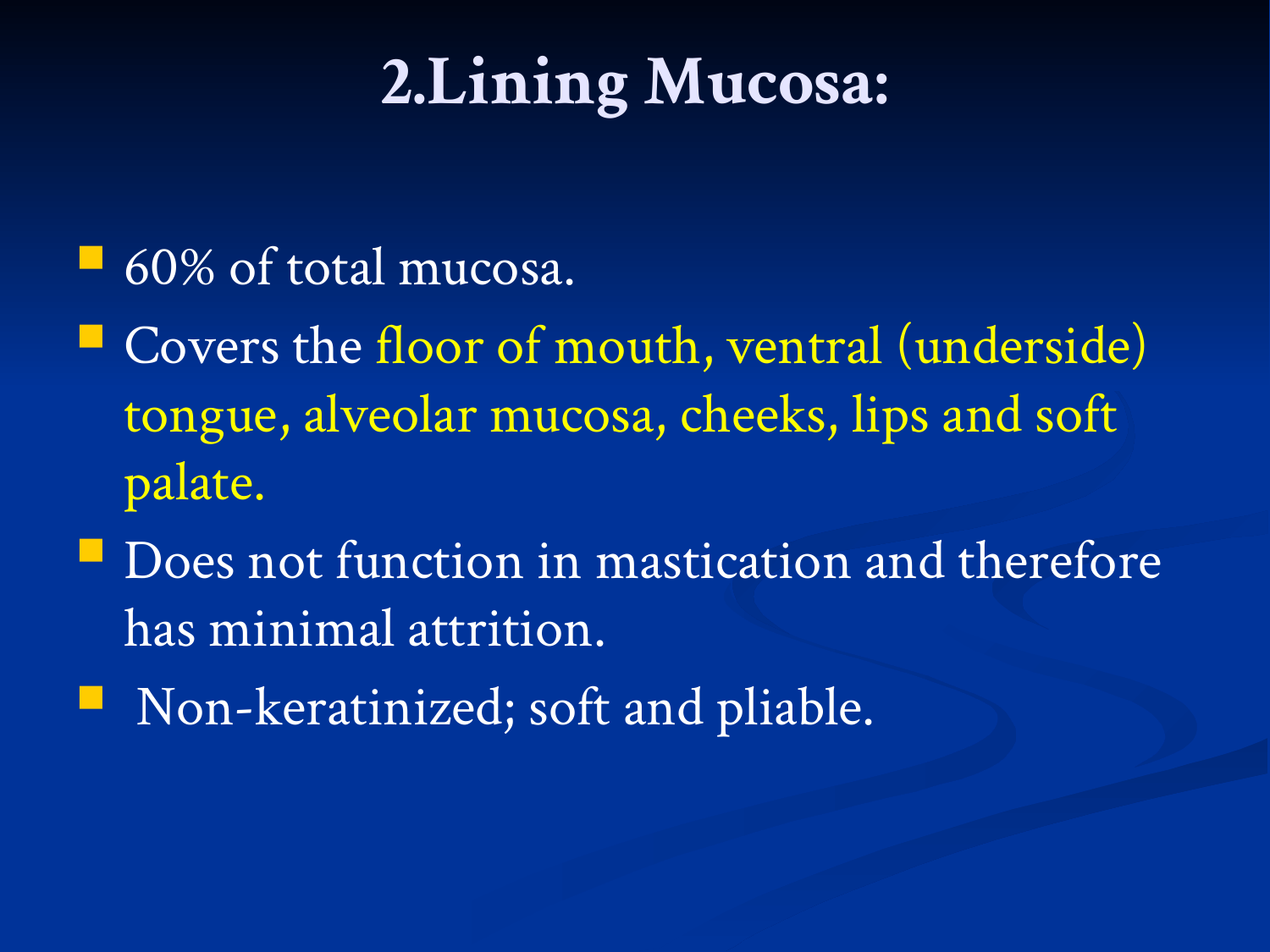

# 2.Lining Mucosa:
60% of total mucosa.
Covers the floor of mouth, ventral (underside) tongue, alveolar mucosa, cheeks, lips and soft palate.
Does not function in mastication and therefore has minimal attrition.
 Non-keratinized; soft and pliable.